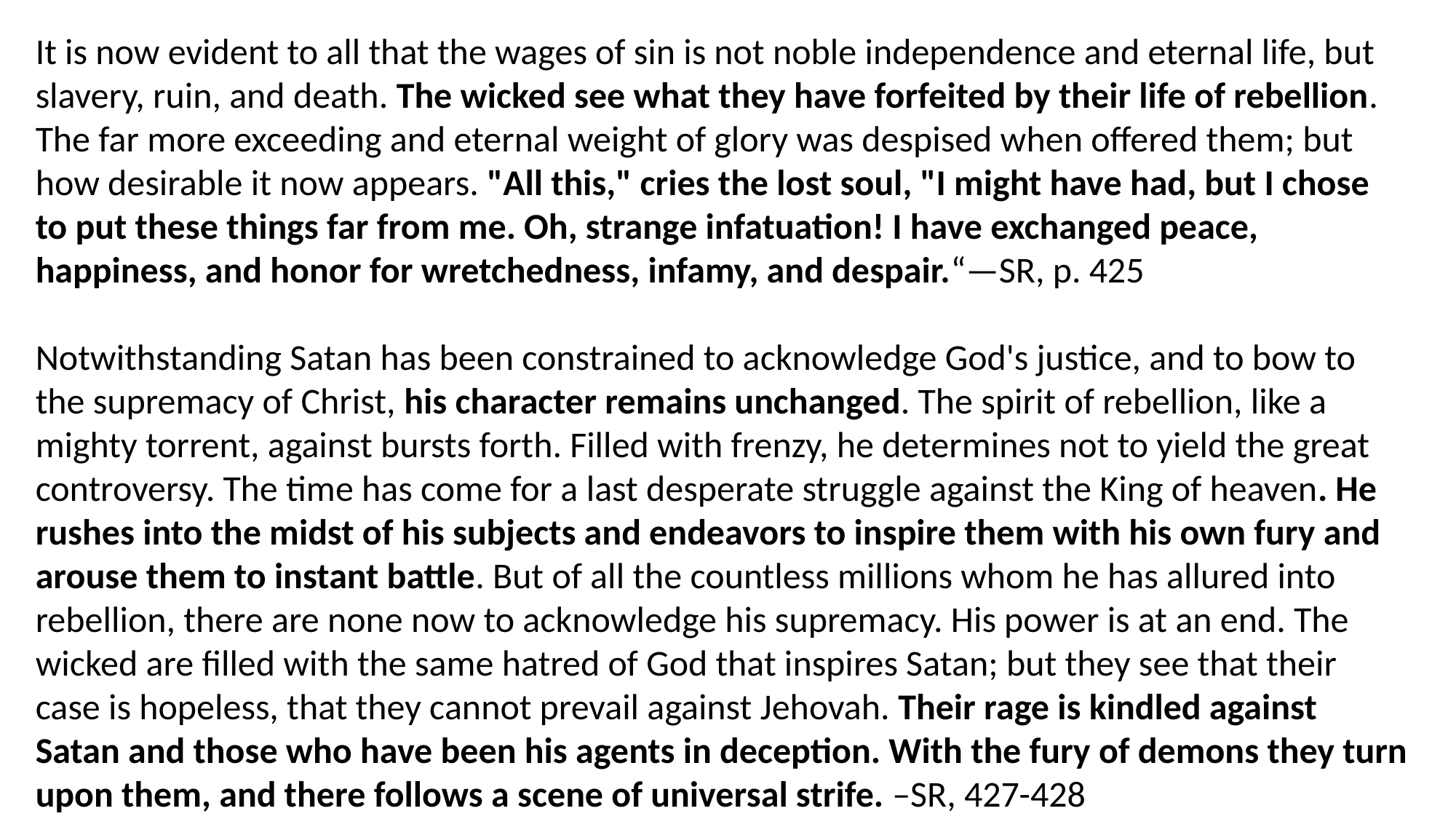

It is now evident to all that the wages of sin is not noble independence and eternal life, but slavery, ruin, and death. The wicked see what they have forfeited by their life of rebellion. The far more exceeding and eternal weight of glory was despised when offered them; but how desirable it now appears. "All this," cries the lost soul, "I might have had, but I chose to put these things far from me. Oh, strange infatuation! I have exchanged peace, happiness, and honor for wretchedness, infamy, and despair.“—SR, p. 425

Notwithstanding Satan has been constrained to acknowledge God's justice, and to bow to the supremacy of Christ, his character remains unchanged. The spirit of rebellion, like a mighty torrent, against bursts forth. Filled with frenzy, he determines not to yield the great controversy. The time has come for a last desperate struggle against the King of heaven. He rushes into the midst of his subjects and endeavors to inspire them with his own fury and arouse them to instant battle. But of all the countless millions whom he has allured into rebellion, there are none now to acknowledge his supremacy. His power is at an end. The wicked are filled with the same hatred of God that inspires Satan; but they see that their case is hopeless, that they cannot prevail against Jehovah. Their rage is kindled against Satan and those who have been his agents in deception. With the fury of demons they turn upon them, and there follows a scene of universal strife. –SR, 427-428